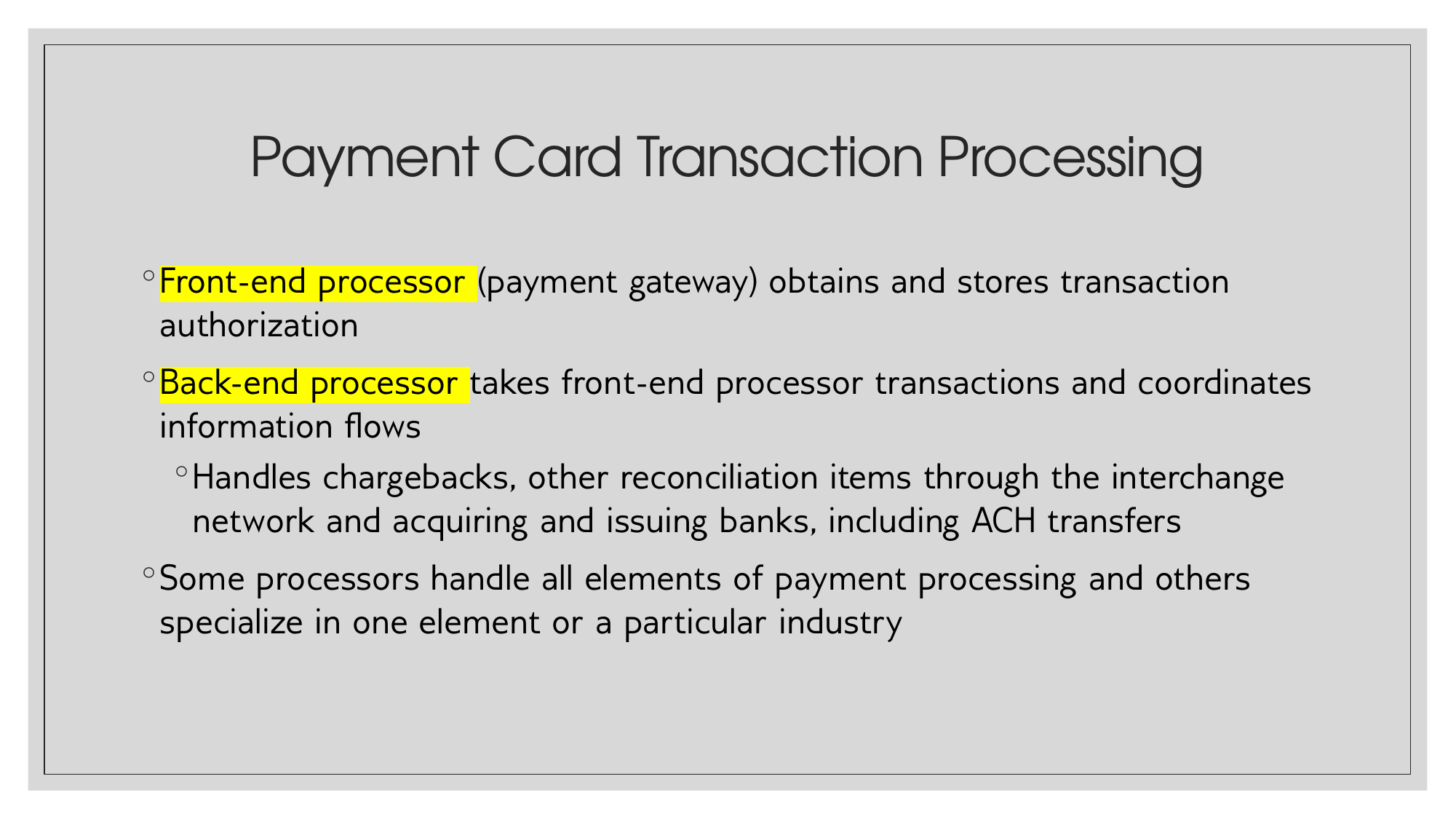

# Payment Card Transaction Processing
Front-end processor (payment gateway) obtains and stores transaction authorization
Back-end processor takes front-end processor transactions and coordinates information flows
Handles chargebacks, other reconciliation items through the interchange network and acquiring and issuing banks, including ACH transfers
Some processors handle all elements of payment processing and others specialize in one element or a particular industry